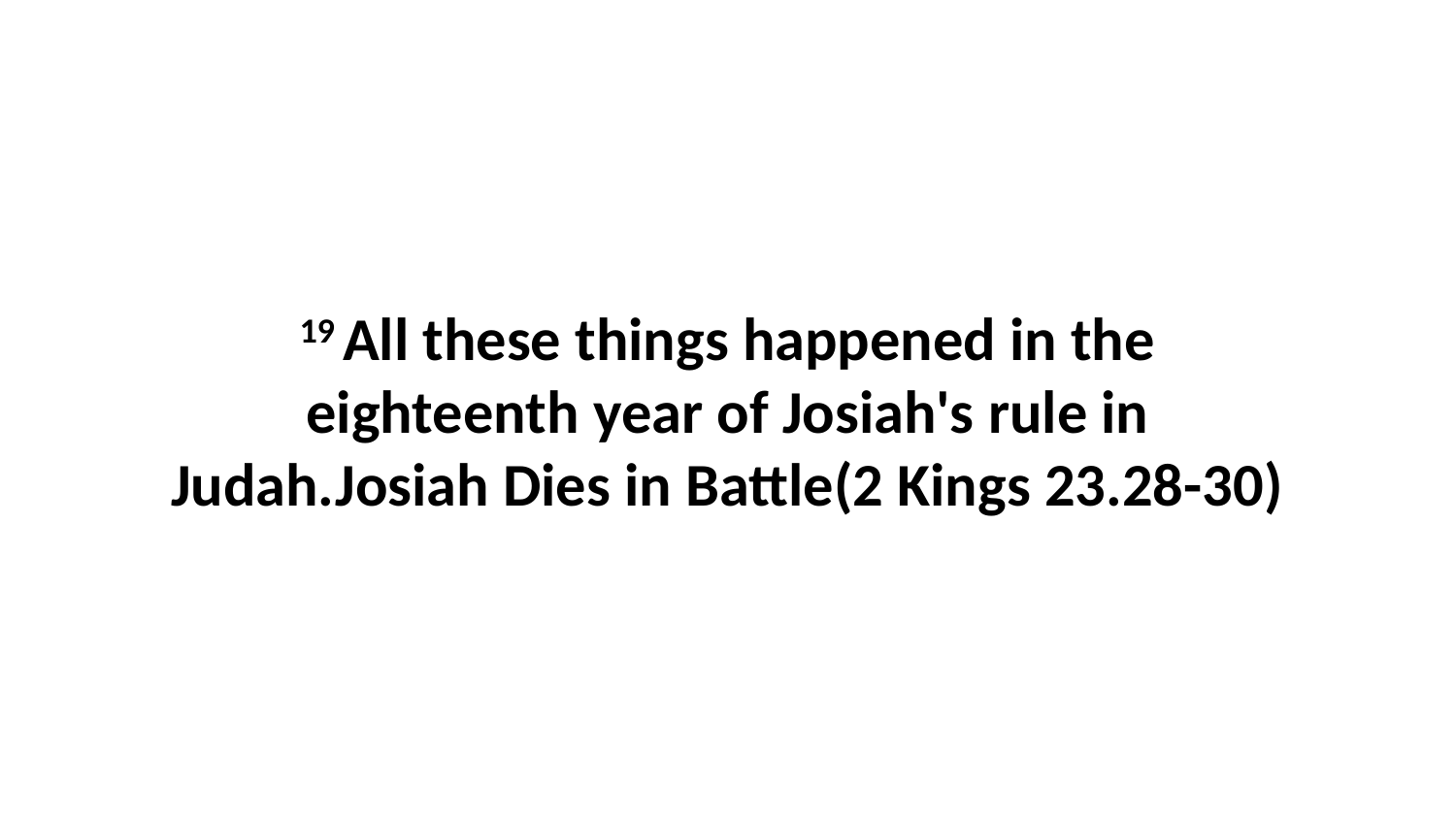

19 All these things happened in the eighteenth year of Josiah's rule in Judah.Josiah Dies in Battle(2 Kings 23.28-30)